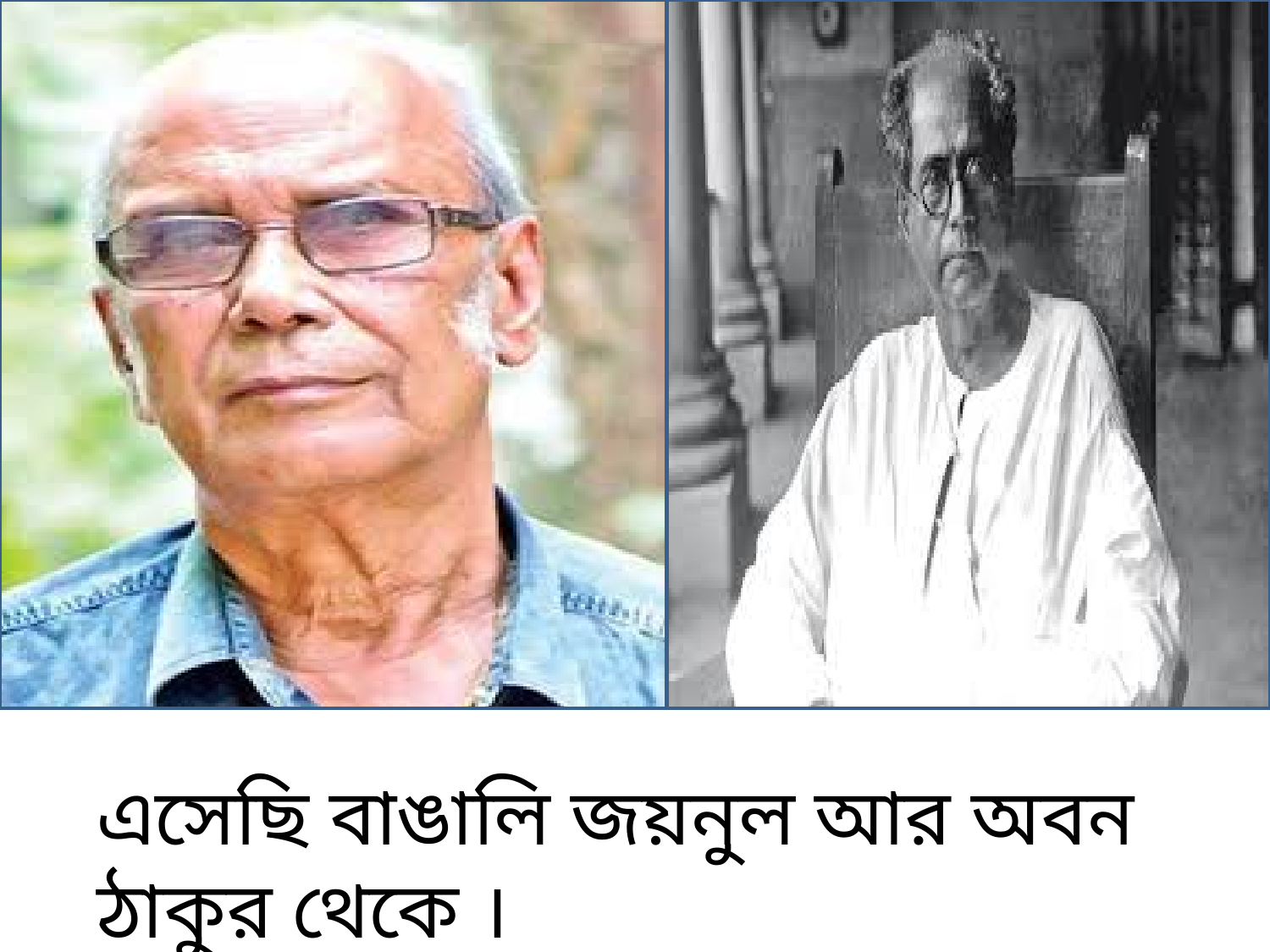

এসেছি বাঙালি জয়নুল আর অবন ঠাকুর থেকে ।